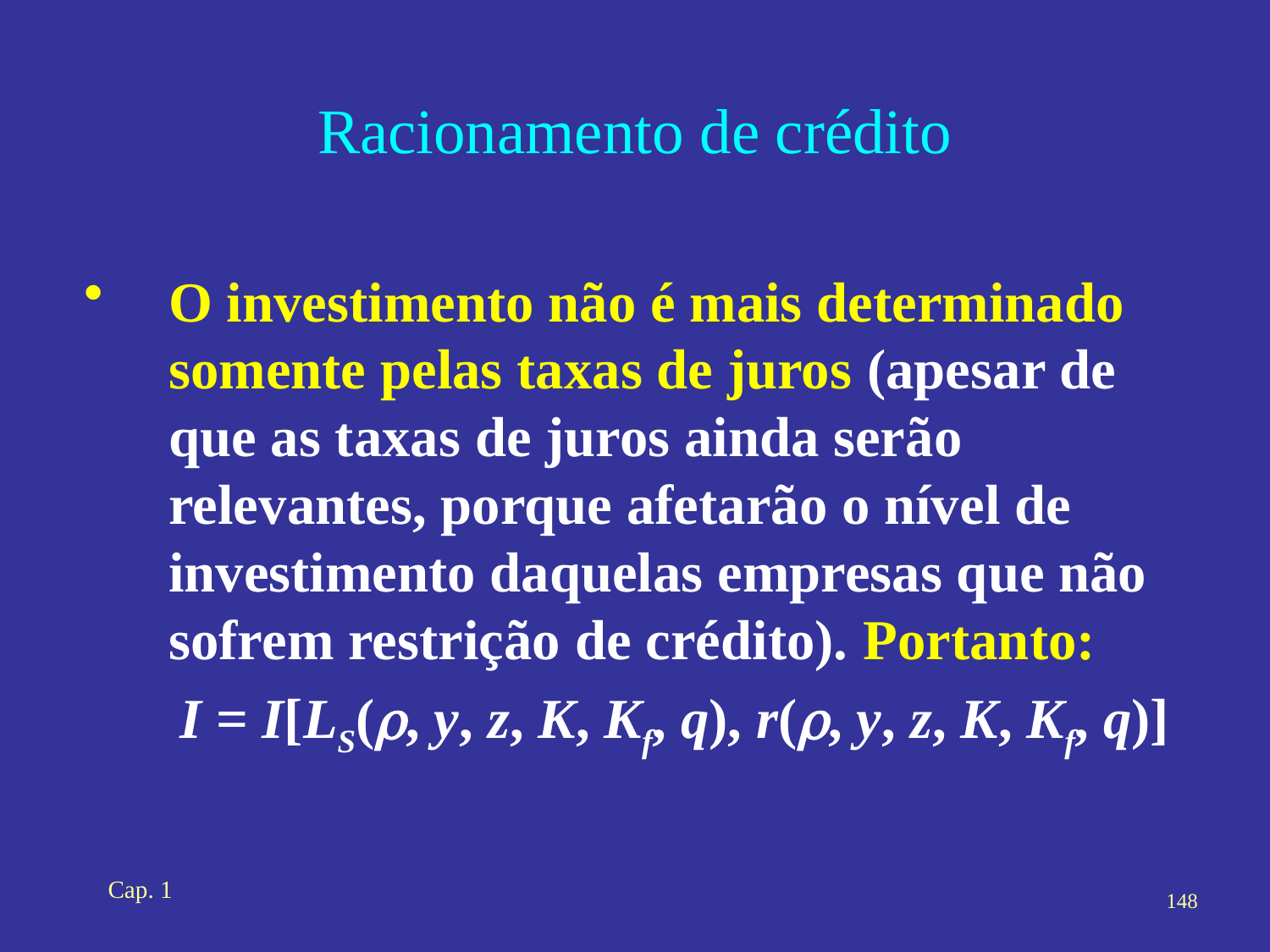

# Racionamento de crédito
O investimento não é mais determinado somente pelas taxas de juros (apesar de que as taxas de juros ainda serão relevantes, porque afetarão o nível de investimento daquelas empresas que não sofrem restrição de crédito). Portanto:
	I = I[LS(ρ, y, z, K, Kf, q), r(ρ, y, z, K, Kf, q)]
Cap. 1